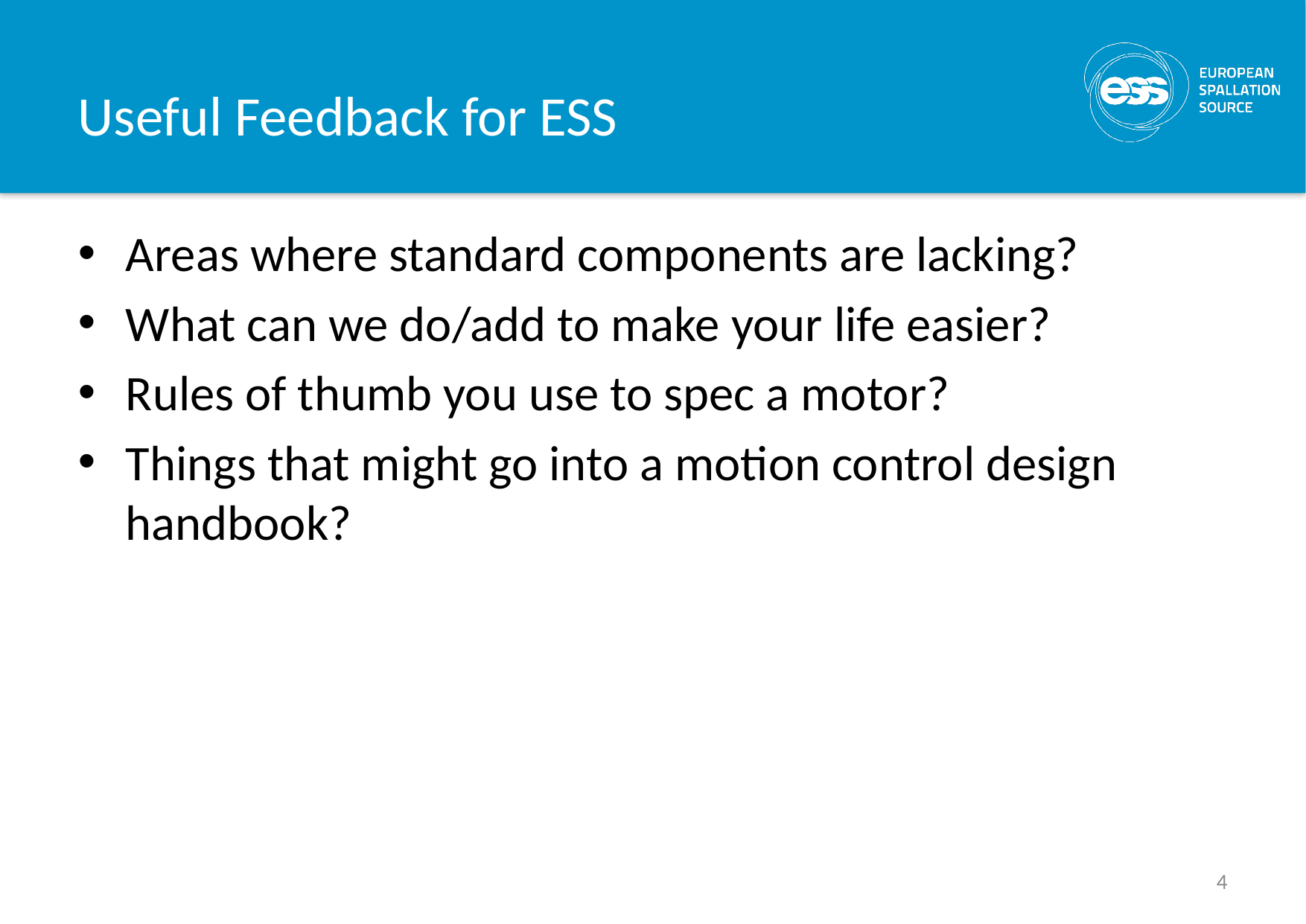

# Useful Feedback for ESS
Areas where standard components are lacking?
What can we do/add to make your life easier?
Rules of thumb you use to spec a motor?
Things that might go into a motion control design handbook?
4